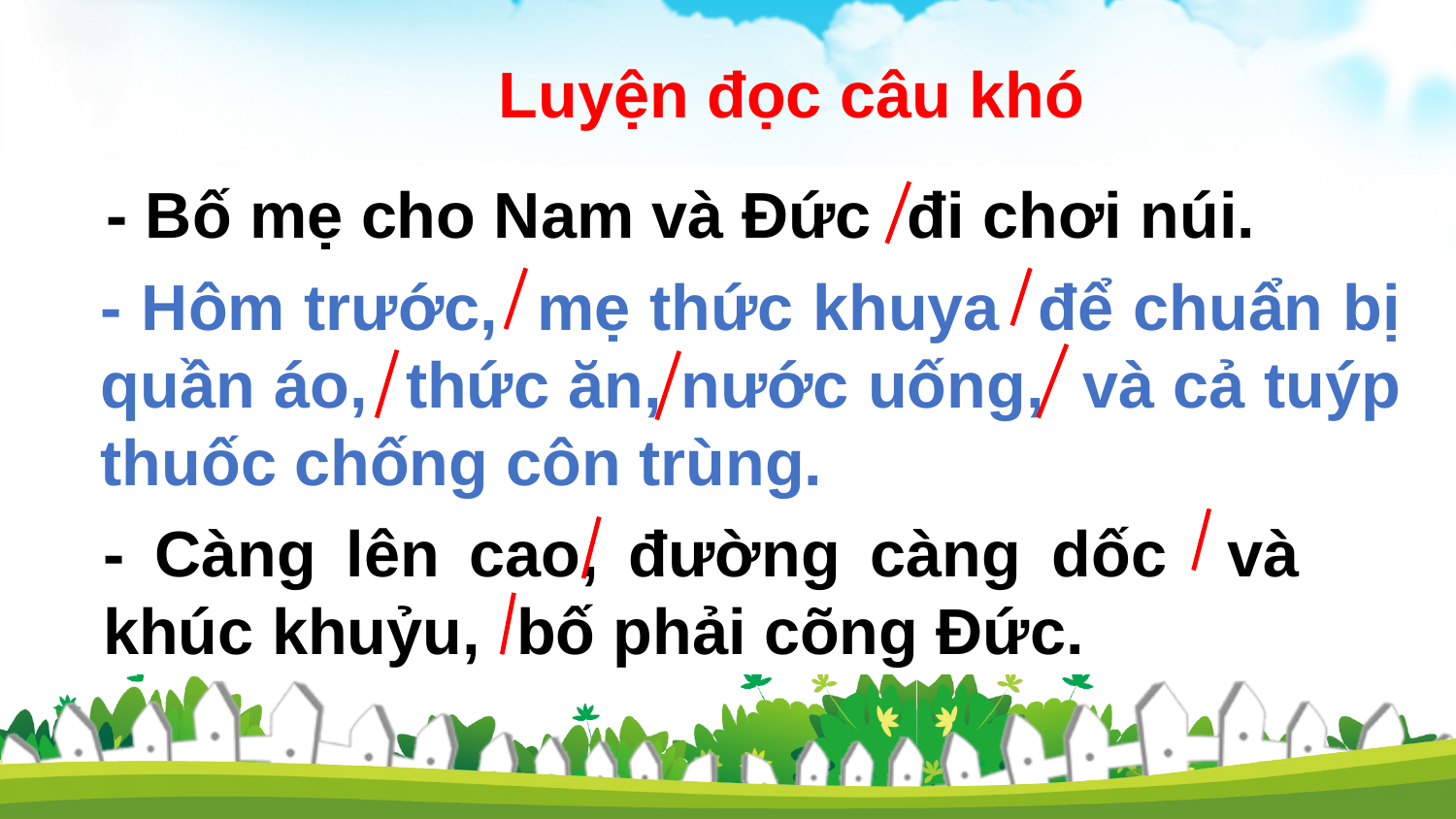

Luyện đọc câu khó
- Bố mẹ cho Nam và Đức  đi chơi núi.
- Hôm trước,  mẹ thức khuya  để chuẩn bị quần áo,  thức ăn, nước uống,  và cả tuýp thuốc chống côn trùng.
- Càng lên cao, đường càng dốc  và khúc khuỷu,  bố phải cõng Đức.